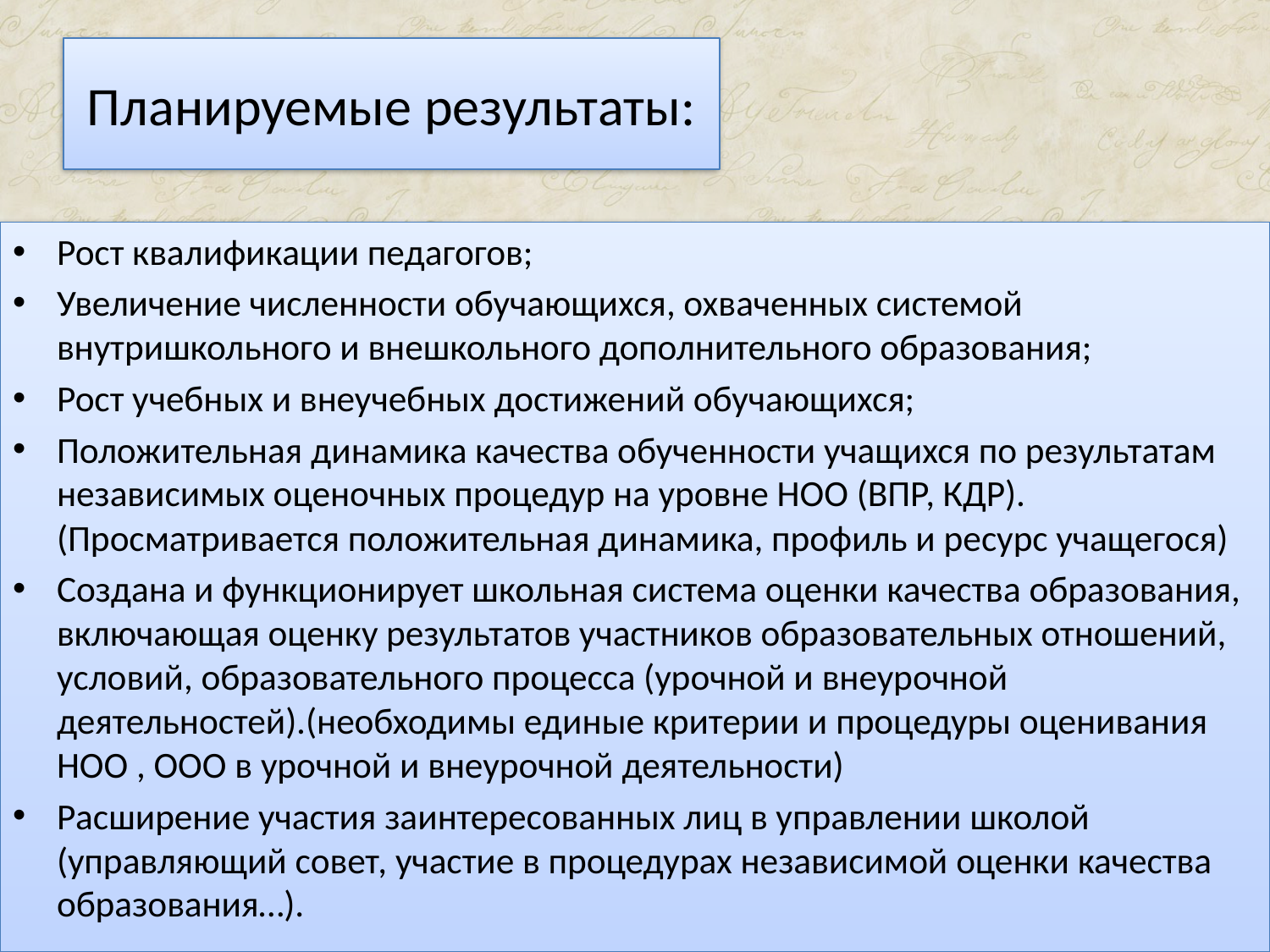

#
Планируемые результаты:
Рост квалификации педагогов;
Увеличение численности обучающихся, охваченных системой внутришкольного и внешкольного дополнительного образования;
Рост учебных и внеучебных достижений обучающихся;
Положительная динамика качества обученности учащихся по результатам независимых оценочных процедур на уровне НОО (ВПР, КДР). (Просматривается положительная динамика, профиль и ресурс учащегося)
Создана и функционирует школьная система оценки качества образования, включающая оценку результатов участников образовательных отношений, условий, образовательного процесса (урочной и внеурочной деятельностей).(необходимы единые критерии и процедуры оценивания  НОО , ООО в урочной и внеурочной деятельности)
Расширение участия заинтересованных лиц в управлении школой (управляющий совет, участие в процедурах независимой оценки качества образования…).